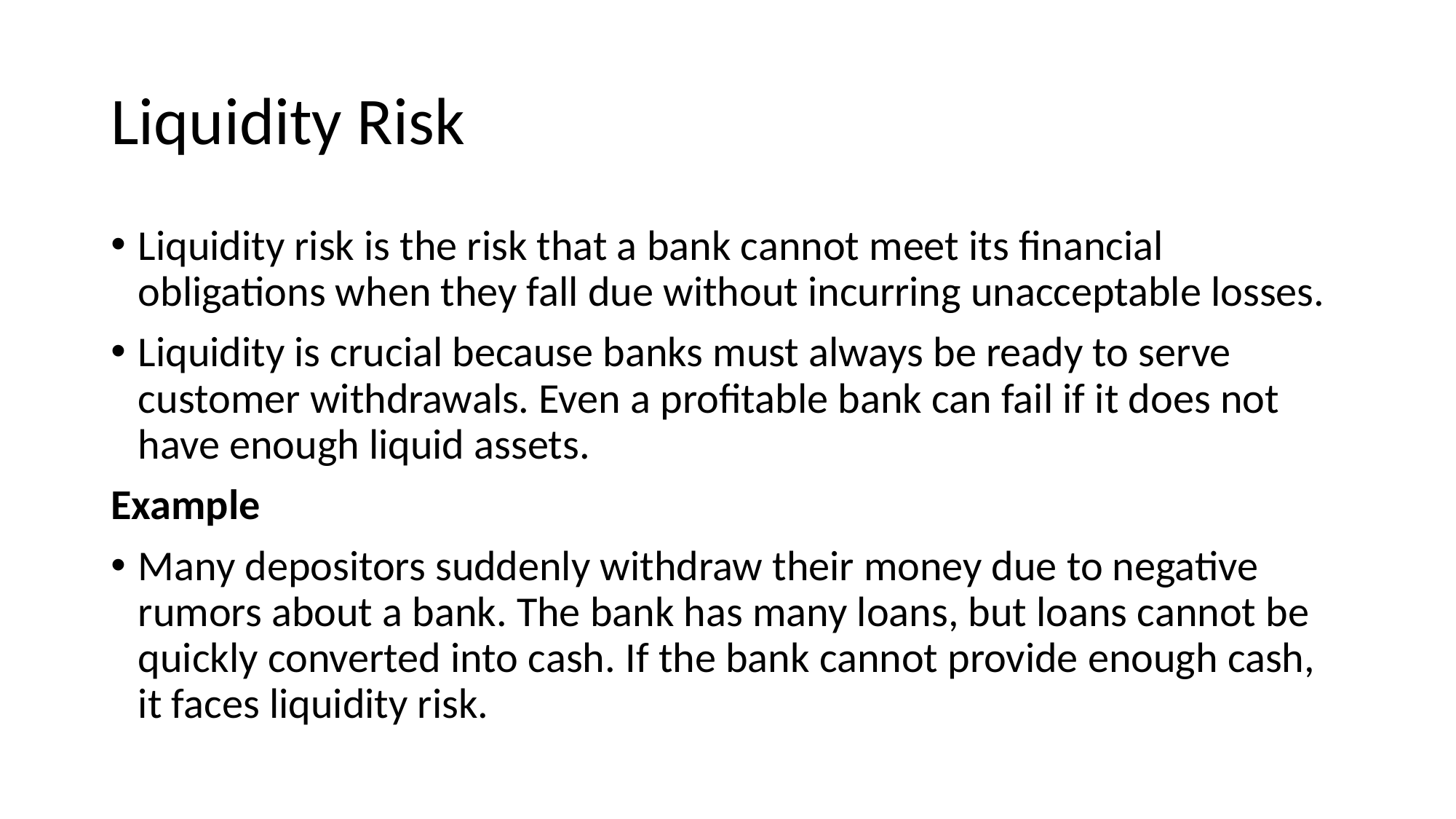

# Liquidity Risk
Liquidity risk is the risk that a bank cannot meet its financial obligations when they fall due without incurring unacceptable losses.
Liquidity is crucial because banks must always be ready to serve customer withdrawals. Even a profitable bank can fail if it does not have enough liquid assets.
Example
Many depositors suddenly withdraw their money due to negative rumors about a bank. The bank has many loans, but loans cannot be quickly converted into cash. If the bank cannot provide enough cash, it faces liquidity risk.